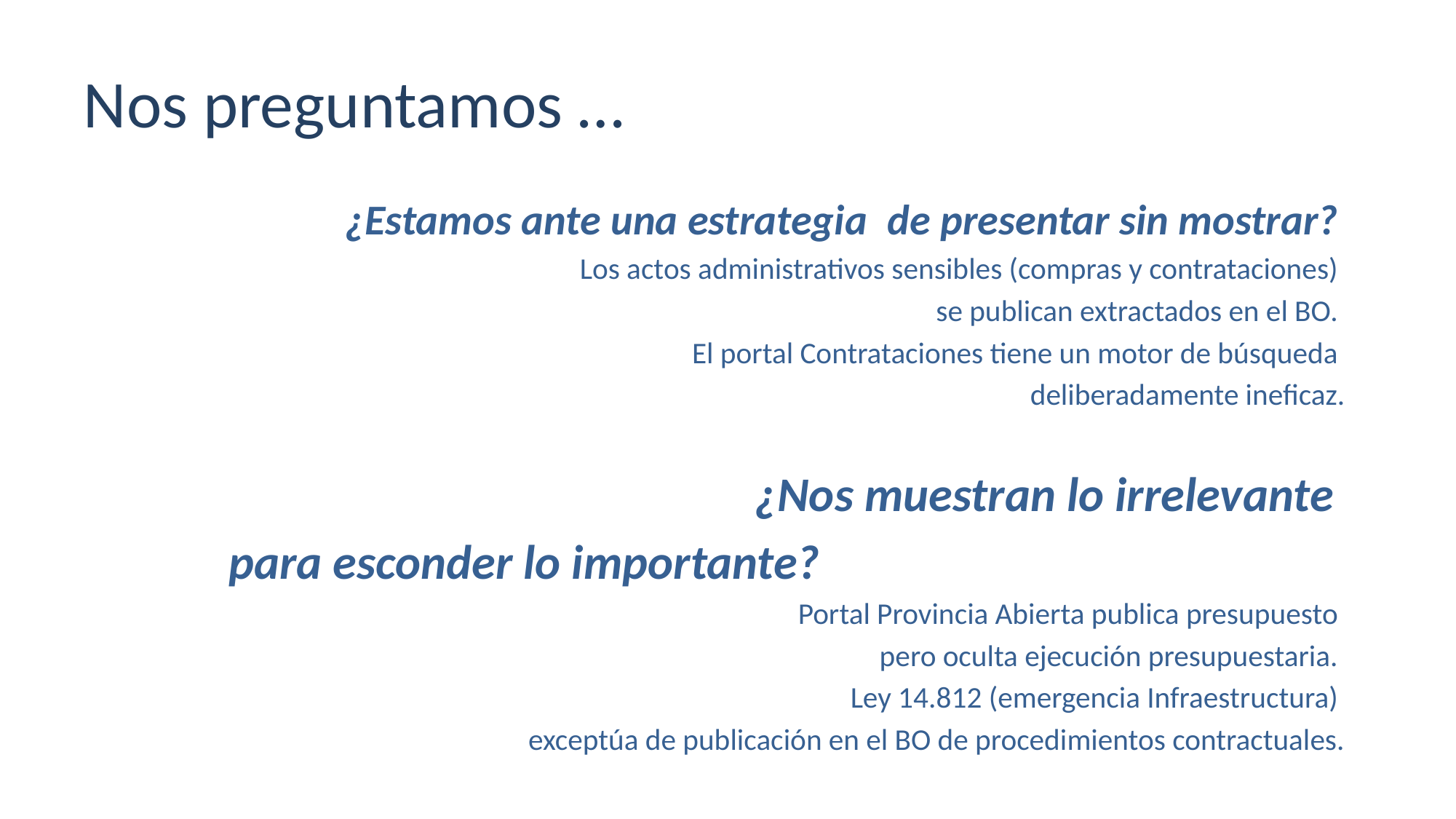

# Nos preguntamos …

¿Estamos ante una estrategia  de presentar sin mostrar?
Los actos administrativos sensibles (compras y contrataciones)
se publican extractados en el BO.
El portal Contrataciones tiene un motor de búsqueda
deliberadamente ineficaz.

¿Nos muestran lo irrelevante
para esconder lo importante?
Portal Provincia Abierta publica presupuesto
pero oculta ejecución presupuestaria.
Ley 14.812 (emergencia Infraestructura)
exceptúa de publicación en el BO de procedimientos contractuales.